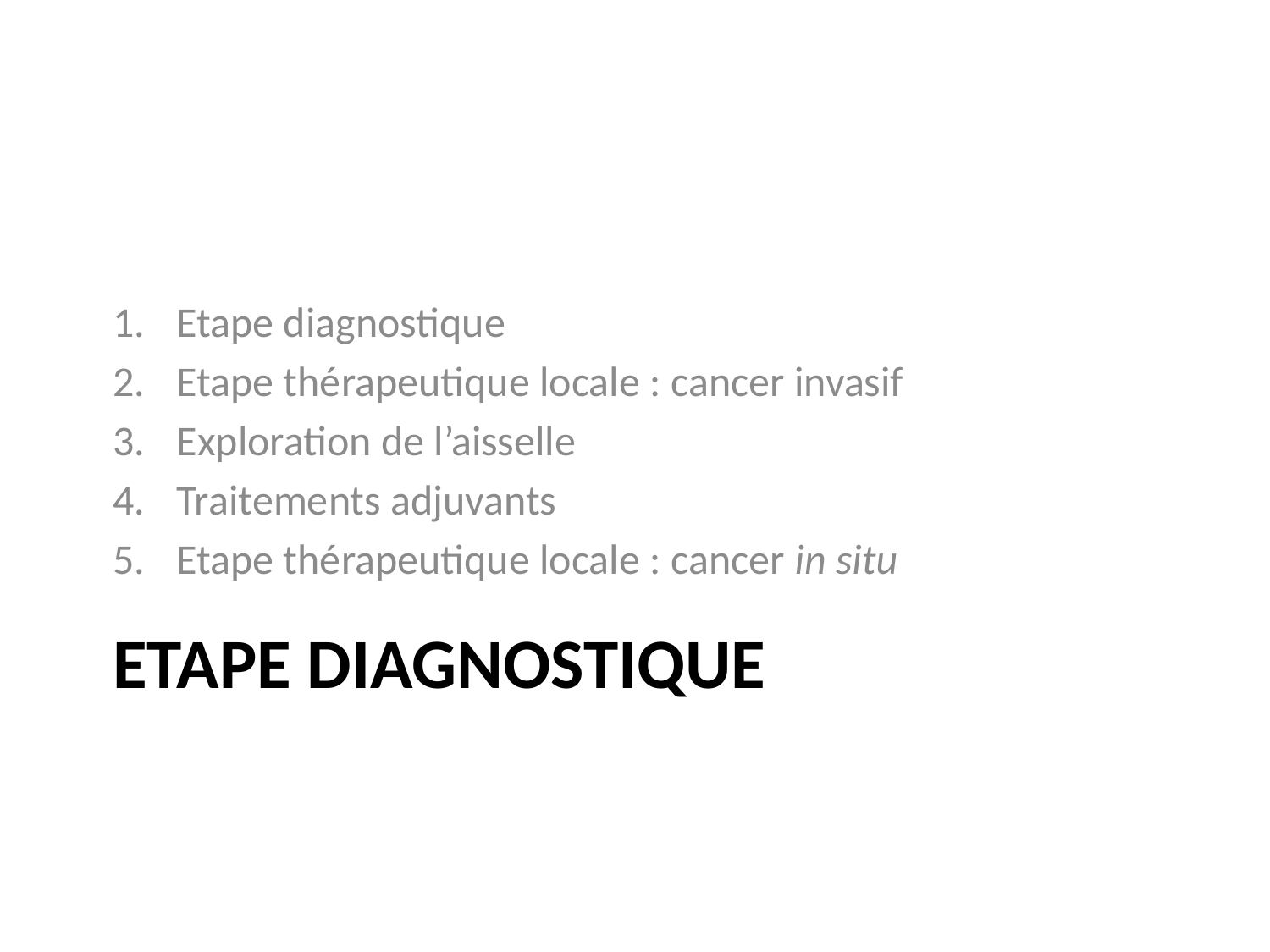

Etape diagnostique
Etape thérapeutique locale : cancer invasif
Exploration de l’aisselle
Traitements adjuvants
Etape thérapeutique locale : cancer in situ
# Etape diagnostique